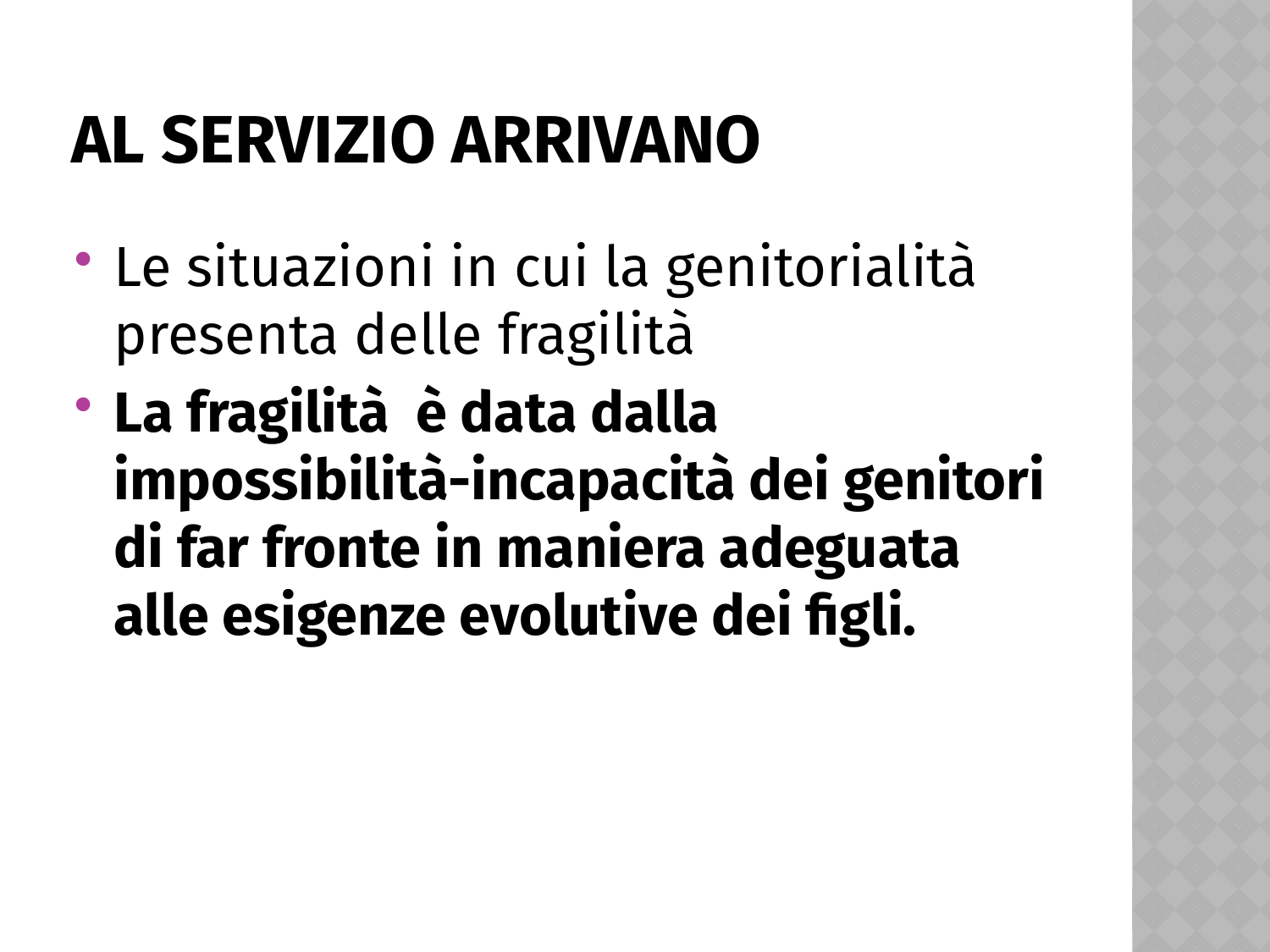

# Al servizio arrivano
Le situazioni in cui la genitorialità presenta delle fragilità
La fragilità  è data dalla impossibilità-incapacità dei genitori di far fronte in maniera adeguata alle esigenze evolutive dei figli.